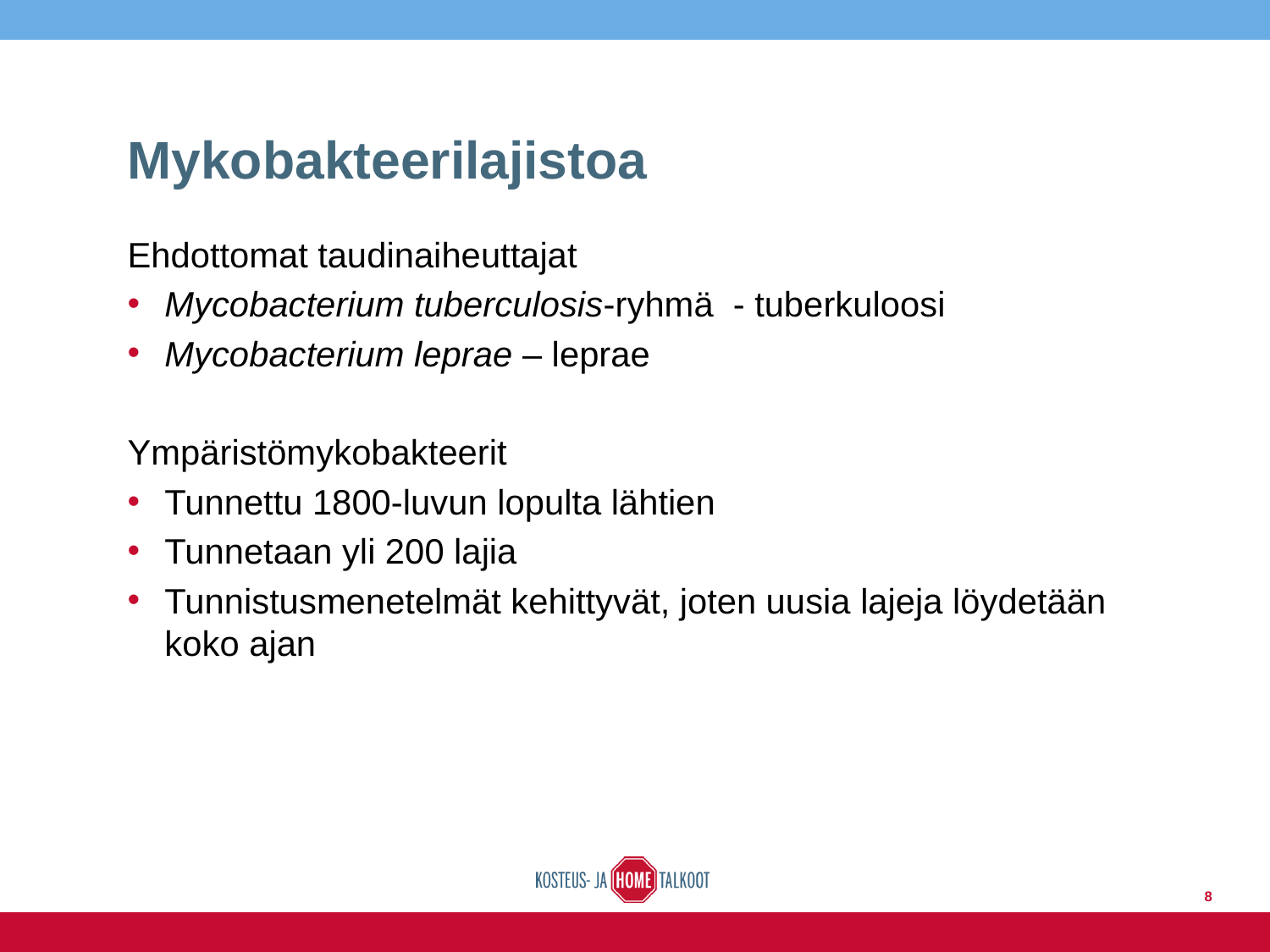

# Mykobakteerilajistoa
Ehdottomat taudinaiheuttajat
Mycobacterium tuberculosis-ryhmä  - tuberkuloosi
Mycobacterium leprae – leprae

Ympäristömykobakteerit
Tunnettu 1800-luvun lopulta lähtien
Tunnetaan yli 200 lajia
Tunnistusmenetelmät kehittyvät, joten uusia lajeja löydetään koko ajan
8